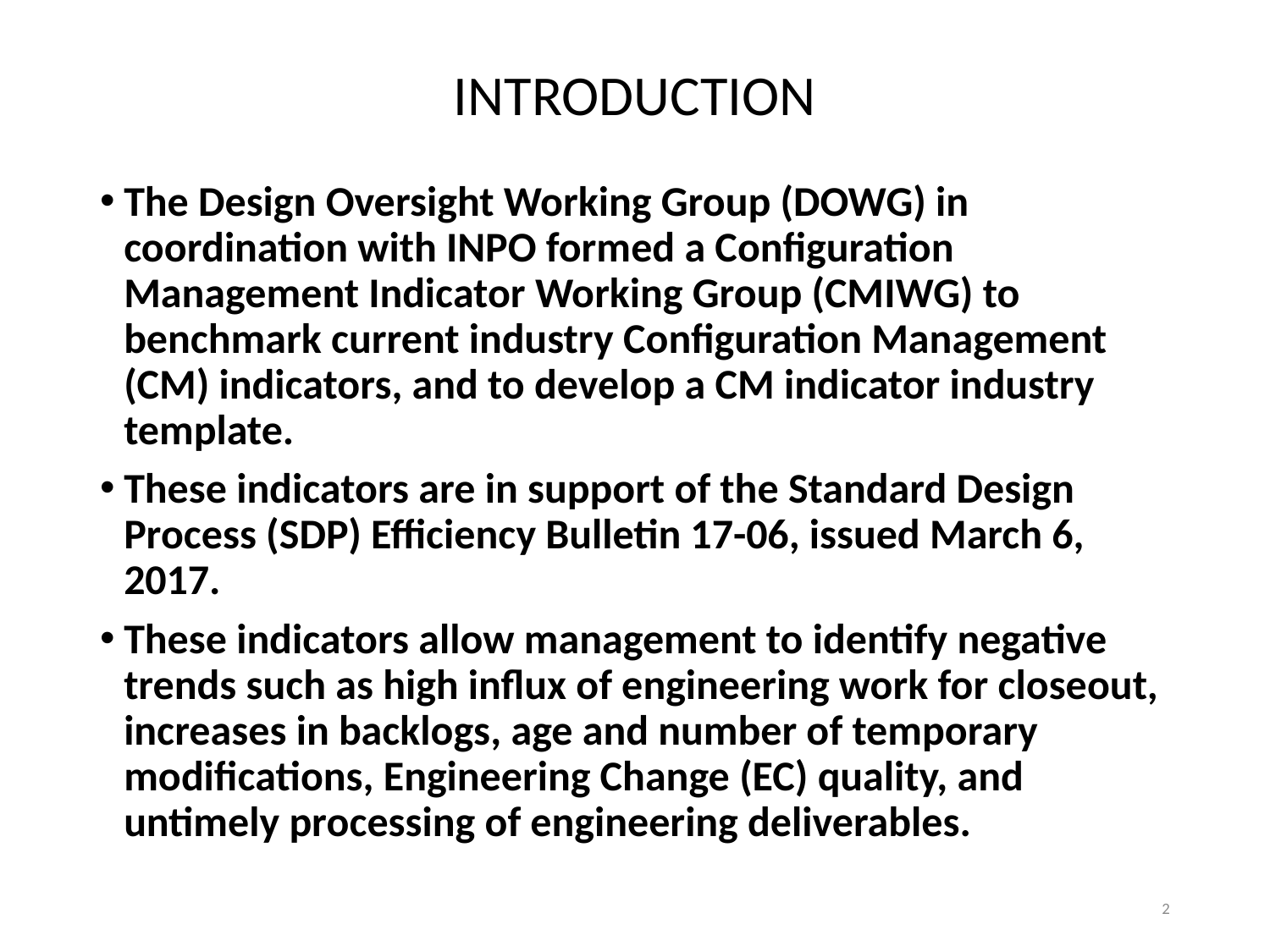

# INTRODUCTION
The Design Oversight Working Group (DOWG) in coordination with INPO formed a Configuration Management Indicator Working Group (CMIWG) to benchmark current industry Configuration Management (CM) indicators, and to develop a CM indicator industry template.
These indicators are in support of the Standard Design Process (SDP) Efficiency Bulletin 17-06, issued March 6, 2017.
These indicators allow management to identify negative trends such as high influx of engineering work for closeout, increases in backlogs, age and number of temporary modifications, Engineering Change (EC) quality, and untimely processing of engineering deliverables.

2